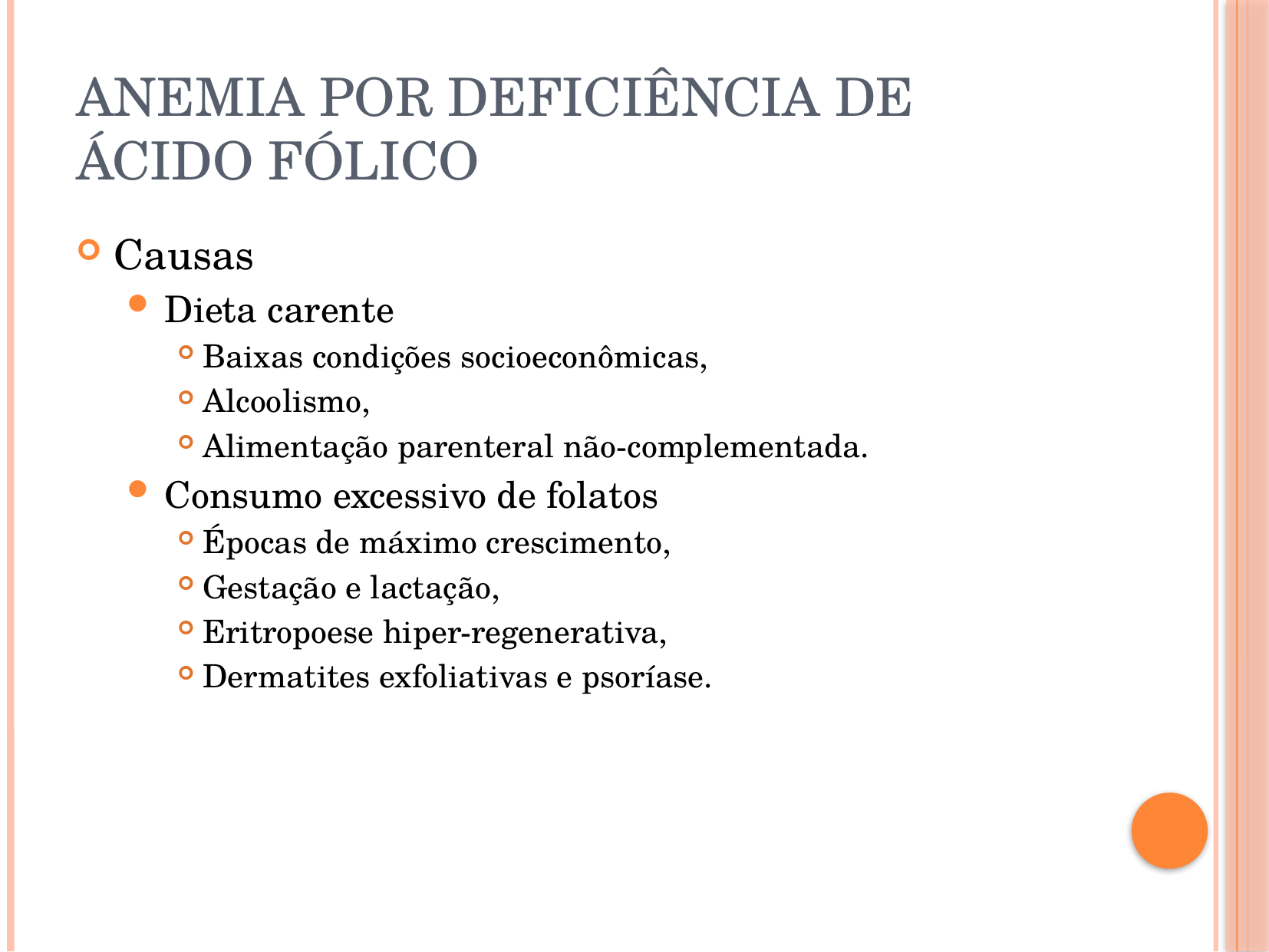

# Anemia por Deficiência de Ácido Fólico
Causas
Dieta carente
Baixas condições socioeconômicas,
Alcoolismo,
Alimentação parenteral não-complementada.
Consumo excessivo de folatos
Épocas de máximo crescimento,
Gestação e lactação,
Eritropoese hiper-regenerativa,
Dermatites exfoliativas e psoríase.